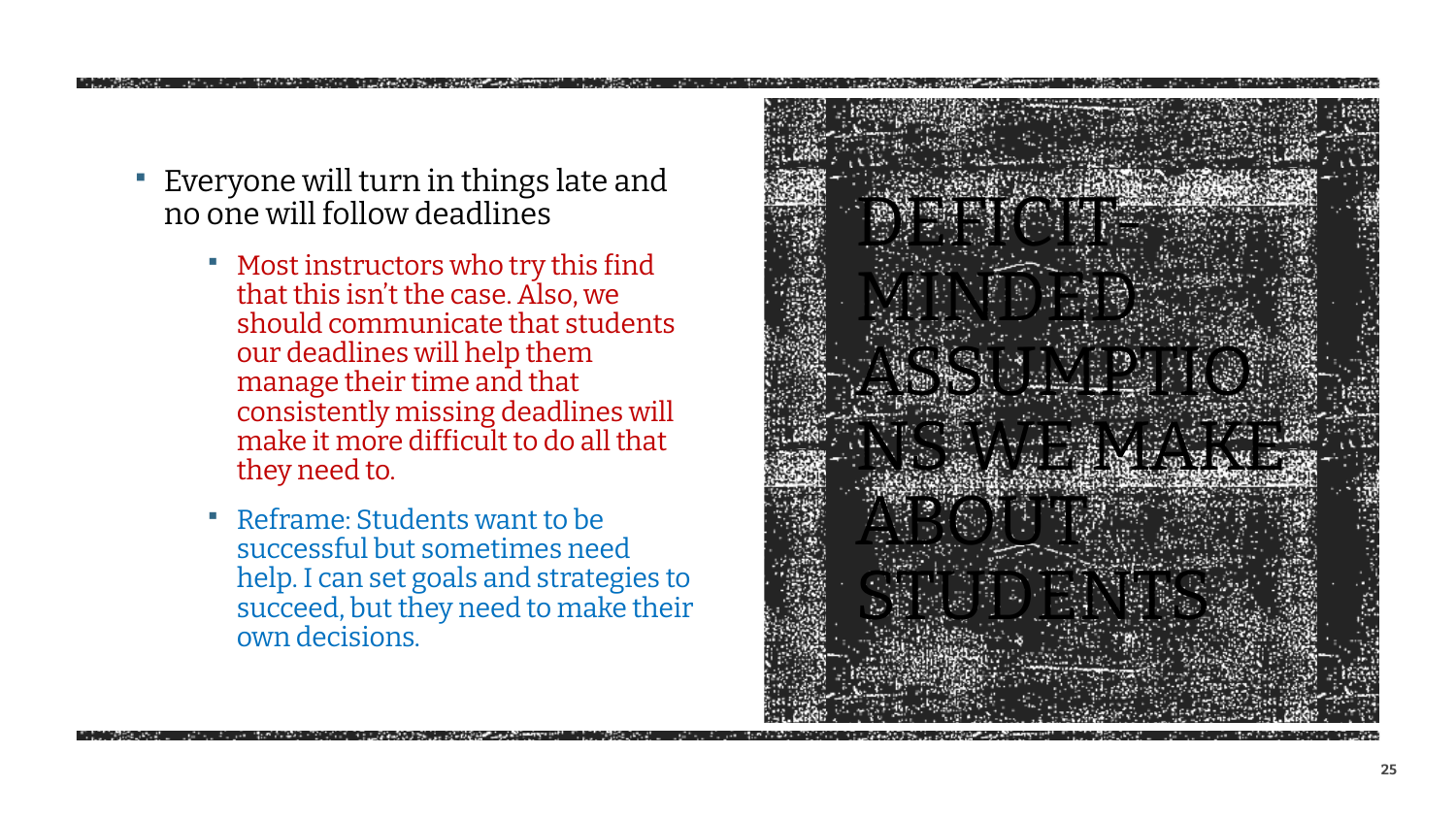

Everyone will turn in things late and no one will follow deadlines
Most instructors who try this find that this isn’t the case. Also, we should communicate that students our deadlines will help them manage their time and that consistently missing deadlines will make it more difficult to do all that they need to.
Reframe: Students want to be successful but sometimes need help. I can set goals and strategies to succeed, but they need to make their own decisions.
# Deficit-minded Assumptions we make about students

25